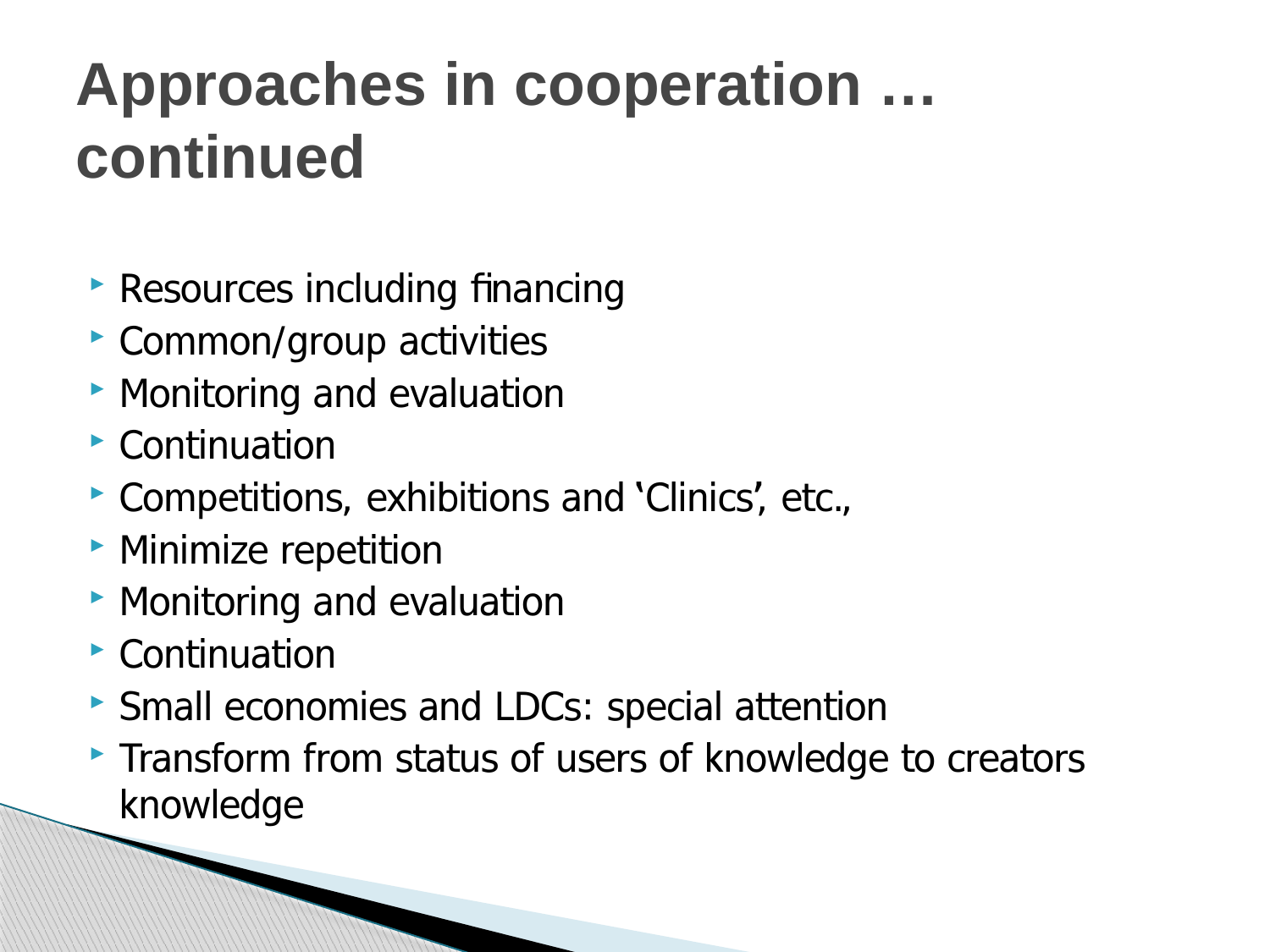

# Approaches in cooperation …continued

Resources including financing
Common/group activities
Monitoring and evaluation
Continuation
Competitions, exhibitions and ‘Clinics’, etc.,
Minimize repetition
Monitoring and evaluation
Continuation
Small economies and LDCs: special attention
Transform from status of users of knowledge to creators knowledge